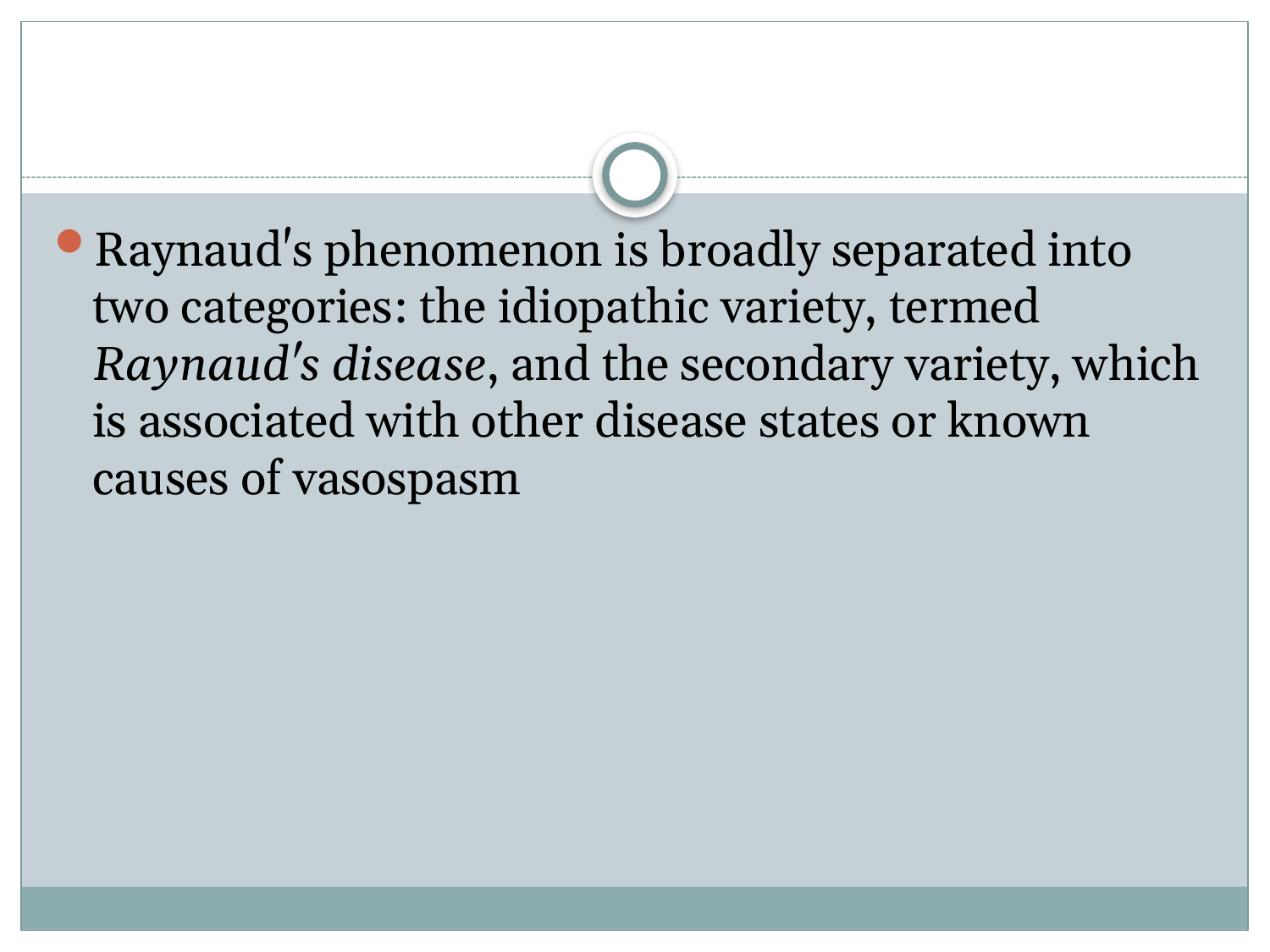

#
Raynaud's phenomenon is broadly separated into two categories: the idiopathic variety, termed Raynaud's disease, and the secondary variety, which is associated with other disease states or known causes of vasospasm